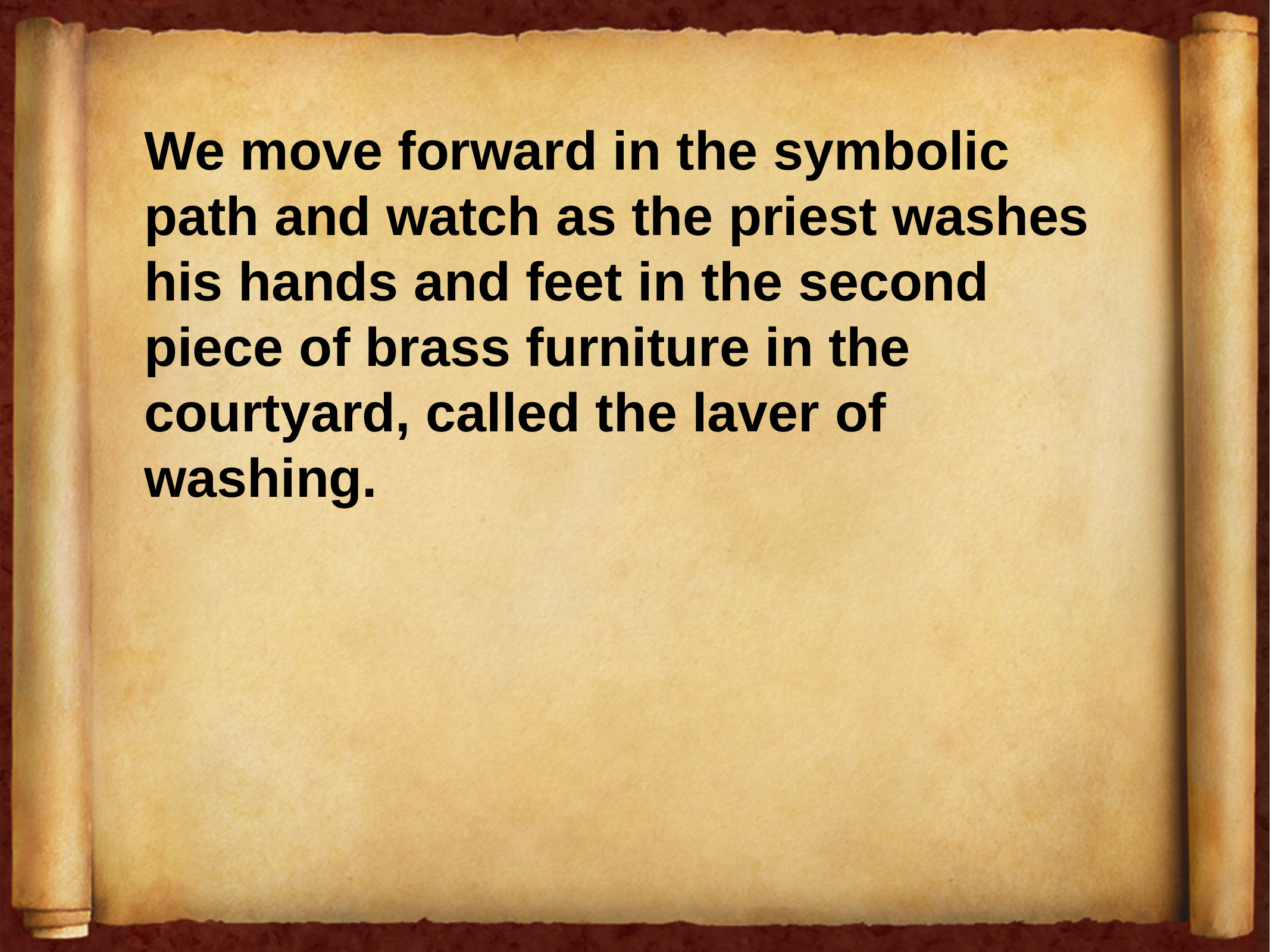

We move forward in the symbolic path and watch as the priest washes his hands and feet in the second piece of brass furniture in the courtyard, called the laver of washing.